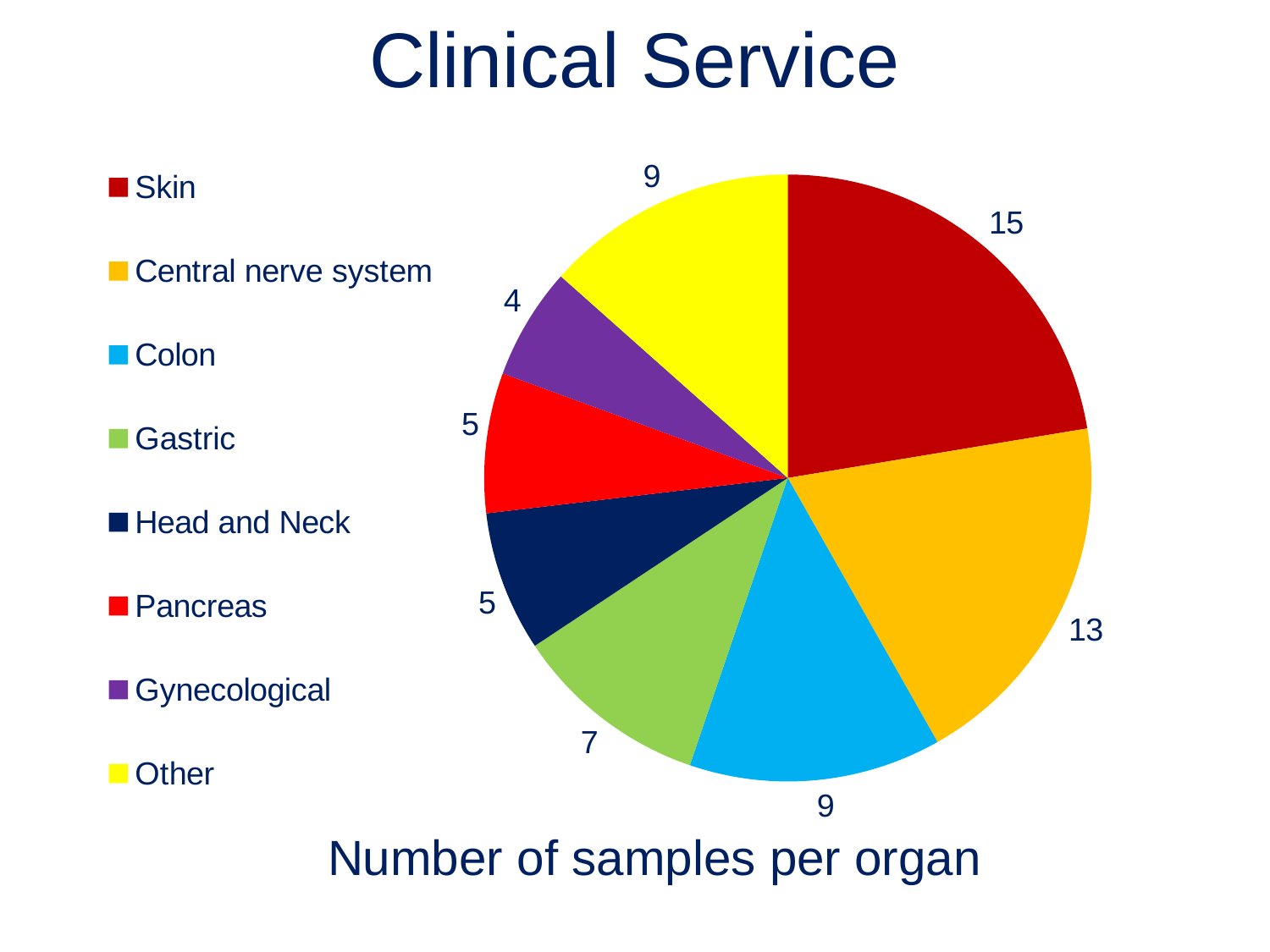

# Clinical Service

### Chart

| Category |  |
|---|---|
| Skin | 15.0 |
| Central nerve system | 13.0 |
| Colon | 9.0 |
| Gastric | 7.0 |
| Head and Neck  | 5.0 |
| Pancreas | 5.0 |
| Gynecological | 4.0 |
| Other | 9.0 |
Number of samples per organ